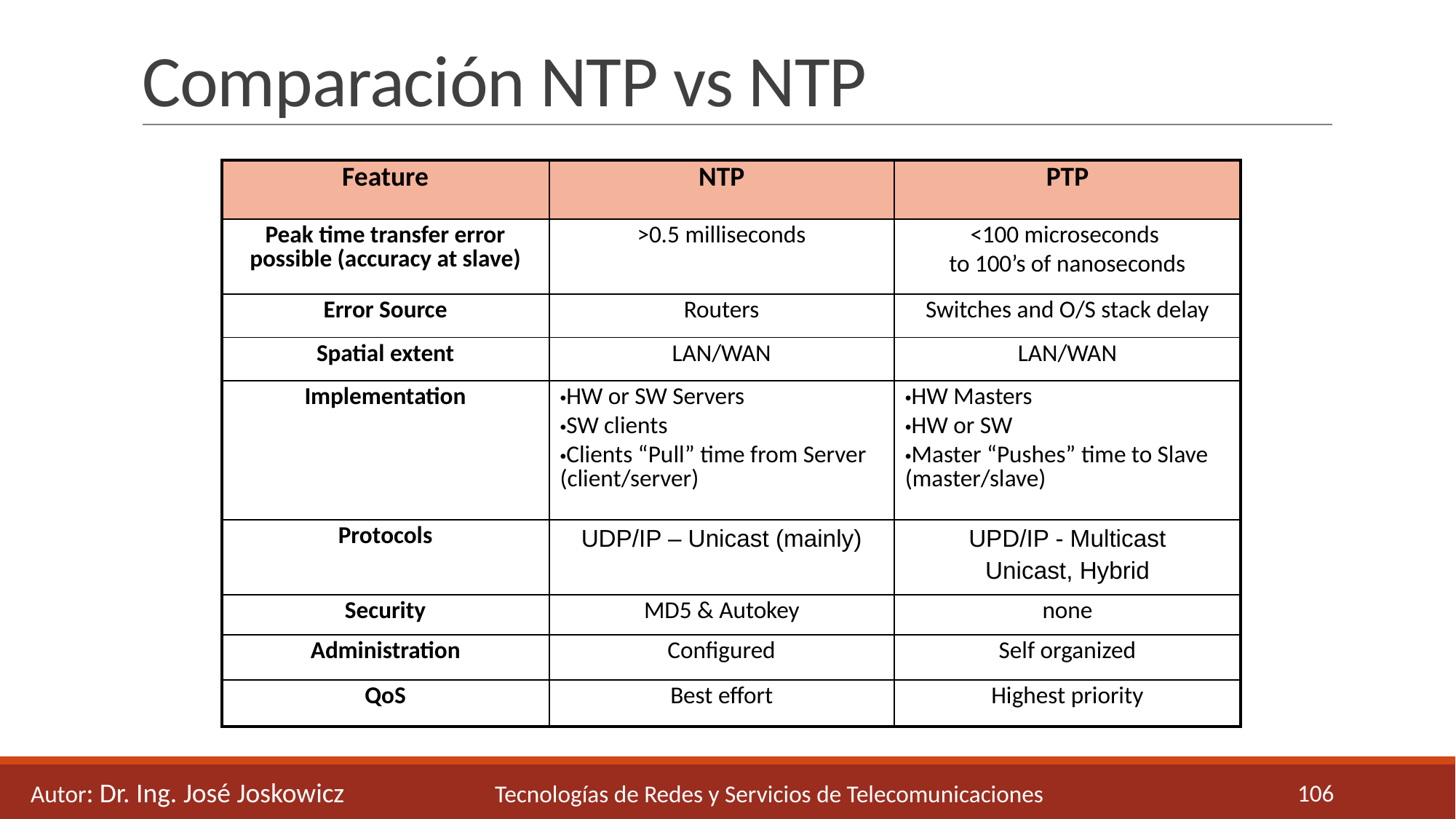

# Comparación NTP vs NTP
| Feature | NTP | PTP |
| --- | --- | --- |
| Peak time transfer error possible (accuracy at slave) | >0.5 milliseconds | <100 microseconds to 100’s of nanoseconds |
| Error Source | Routers | Switches and O/S stack delay |
| Spatial extent | LAN/WAN | LAN/WAN |
| Implementation | HW or SW Servers SW clients Clients “Pull” time from Server (client/server) | HW Masters HW or SW Master “Pushes” time to Slave (master/slave) |
| Protocols | UDP/IP – Unicast (mainly) | UPD/IP - Multicast Unicast, Hybrid |
| Security | MD5 & Autokey | none |
| Administration | Configured | Self organized |
| QoS | Best effort | Highest priority |